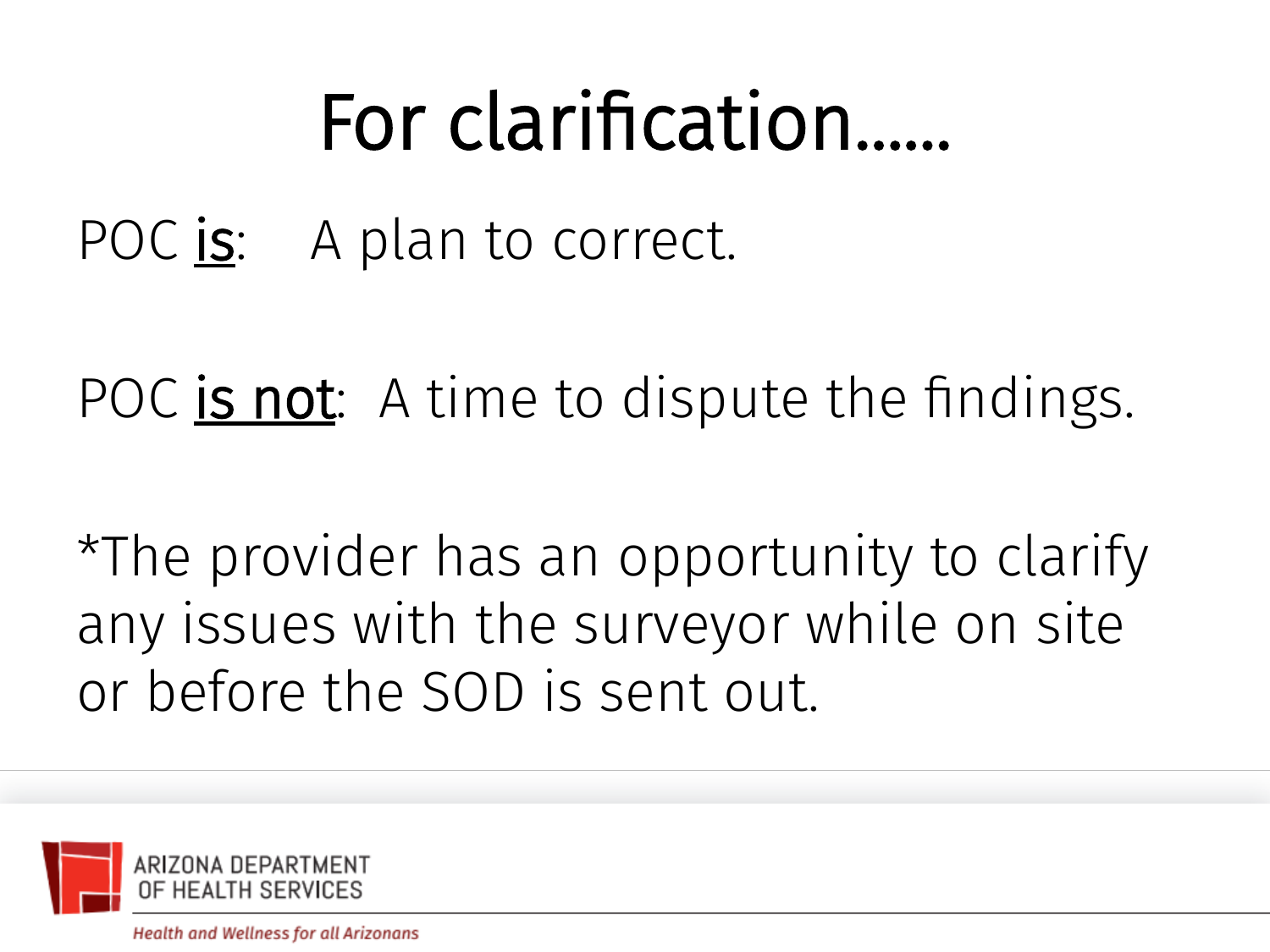

# For clarification……
POC is:    A plan to correct.

POC is not:  A time to dispute the findings.

*The provider has an opportunity to clarify any issues with the surveyor while on site or before the SOD is sent out.